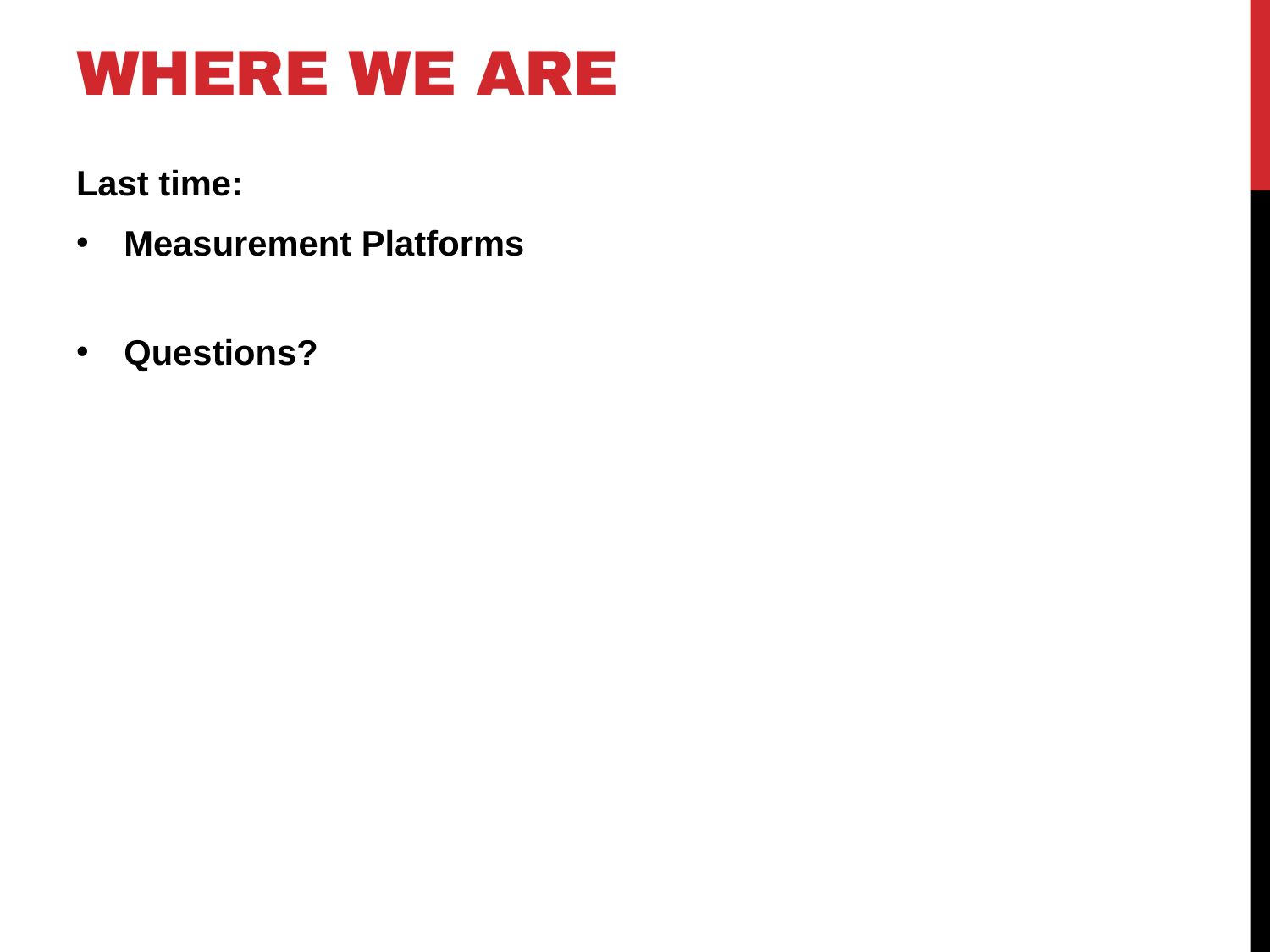

# Where we are
Last time:
Measurement Platforms

Questions?